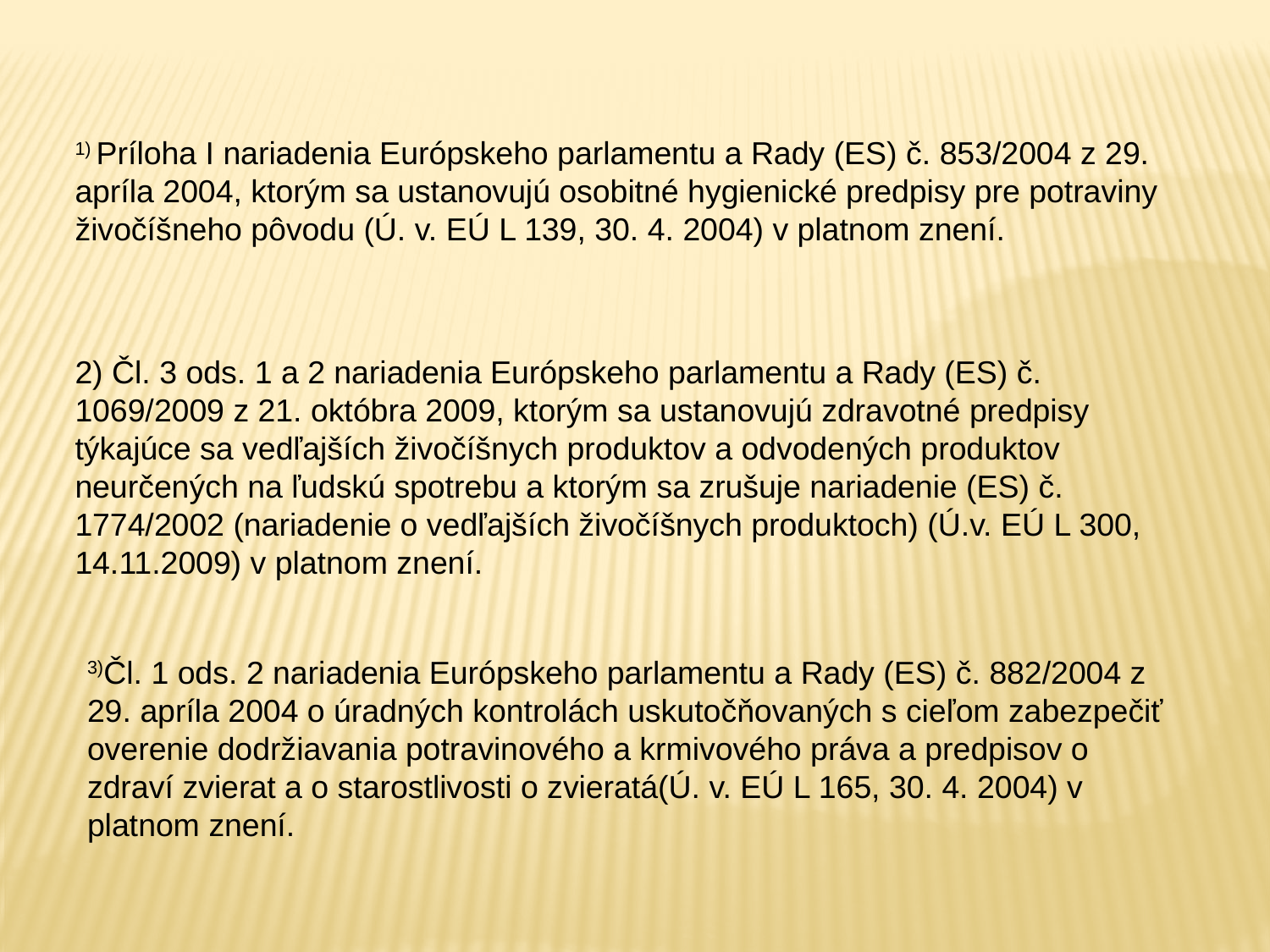

1) Príloha I nariadenia Európskeho parlamentu a Rady (ES) č. 853/2004 z 29. apríla 2004, ktorým sa ustanovujú osobitné hygienické predpisy pre potraviny živočíšneho pôvodu (Ú. v. EÚ L 139, 30. 4. 2004) v platnom znení.
2) Čl. 3 ods. 1 a 2 nariadenia Európskeho parlamentu a Rady (ES) č. 1069/2009 z 21. októbra 2009, ktorým sa ustanovujú zdravotné predpisy týkajúce sa vedľajších živočíšnych produktov a odvodených produktov neurčených na ľudskú spotrebu a ktorým sa zrušuje nariadenie (ES) č. 1774/2002 (nariadenie o vedľajších živočíšnych produktoch) (Ú.v. EÚ L 300, 14.11.2009) v platnom znení.
3)Čl. 1 ods. 2 nariadenia Európskeho parlamentu a Rady (ES) č. 882/2004 z 29. apríla 2004 o úradných kontrolách uskutočňovaných s cieľom zabezpečiť overenie dodržiavania potravinového a krmivového práva a predpisov o zdraví zvierat a o starostlivosti o zvieratá(Ú. v. EÚ L 165, 30. 4. 2004) v platnom znení.